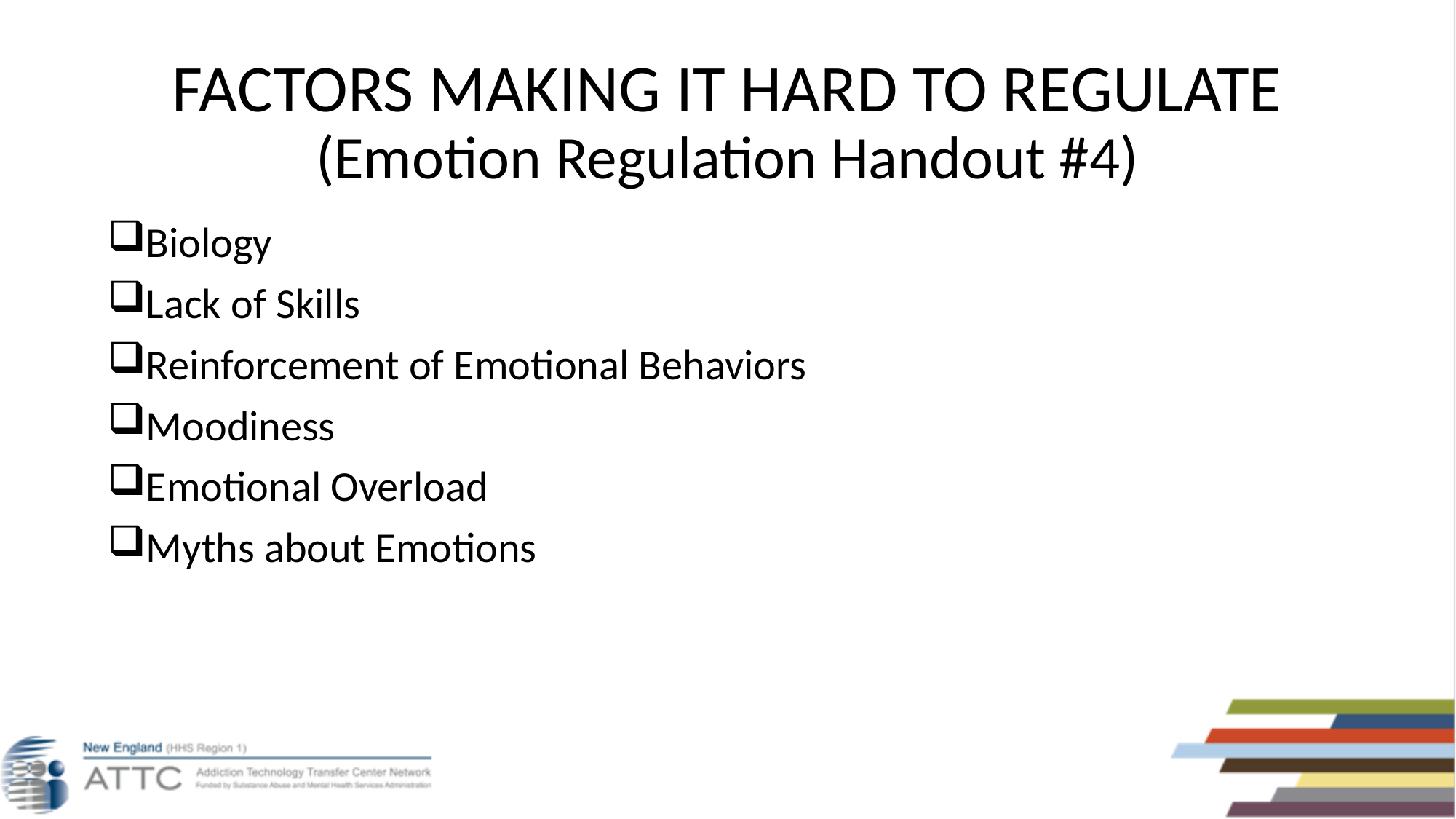

# FACTORS MAKING IT HARD TO REGULATE (Emotion Regulation Handout #4)
Biology
Lack of Skills
Reinforcement of Emotional Behaviors
Moodiness
Emotional Overload
Myths about Emotions